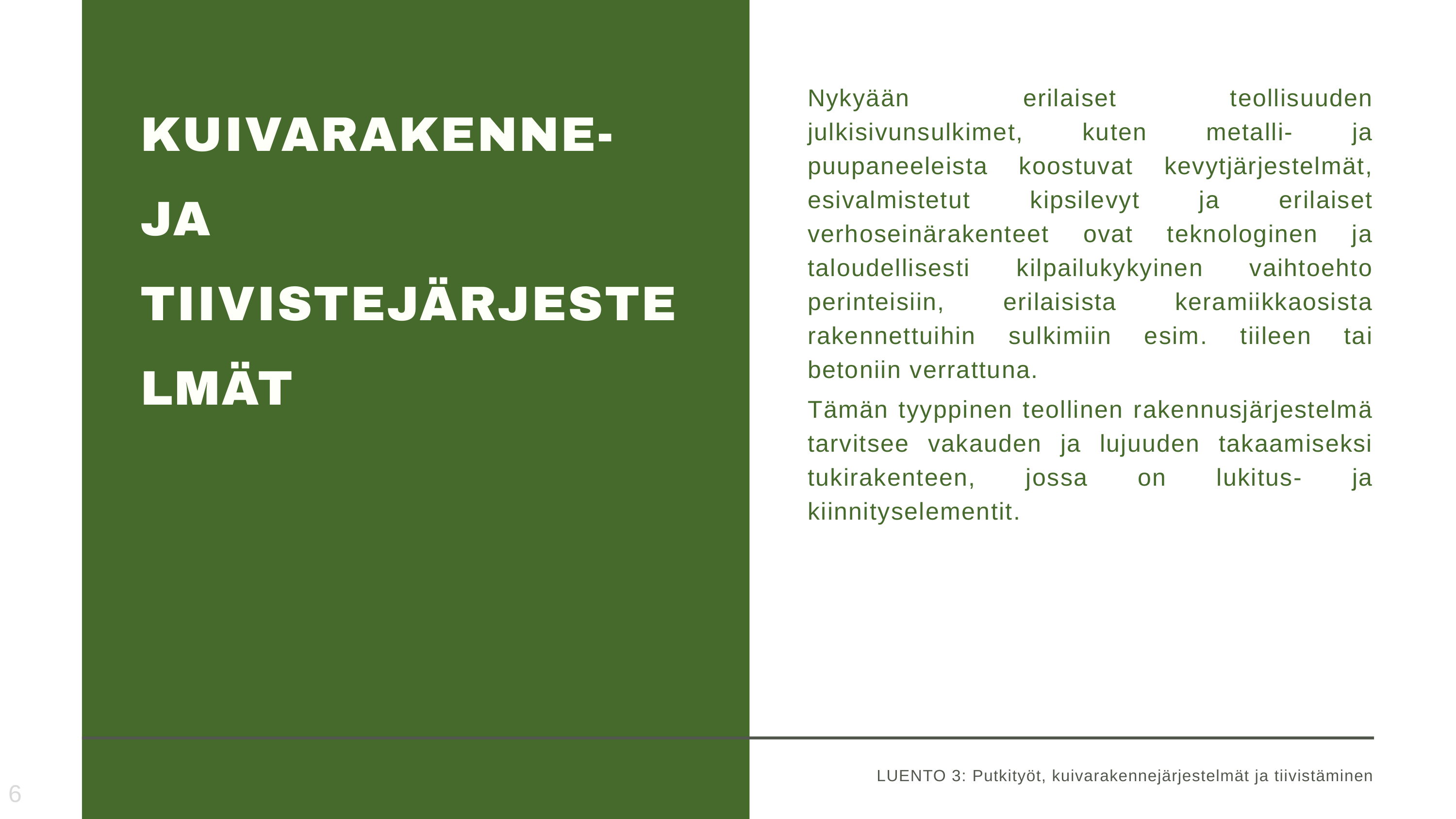

KUIVARAKENNE- JA TIIVISTEJÄRJESTELMÄT

Nykyään erilaiset teollisuuden julkisivunsulkimet, kuten metalli- ja puupaneeleista koostuvat kevytjärjestelmät, esivalmistetut kipsilevyt ja erilaiset verhoseinärakenteet ovat teknologinen ja taloudellisesti kilpailukykyinen vaihtoehto perinteisiin, erilaisista keramiikkaosista rakennettuihin sulkimiin esim. tiileen tai betoniin verrattuna.
Tämän tyyppinen teollinen rakennusjärjestelmä tarvitsee vakauden ja lujuuden takaamiseksi tukirakenteen, jossa on lukitus- ja kiinnityselementit.

LUENTO 3: Putkityöt, kuivarakennejärjestelmät ja tiivistäminen

6